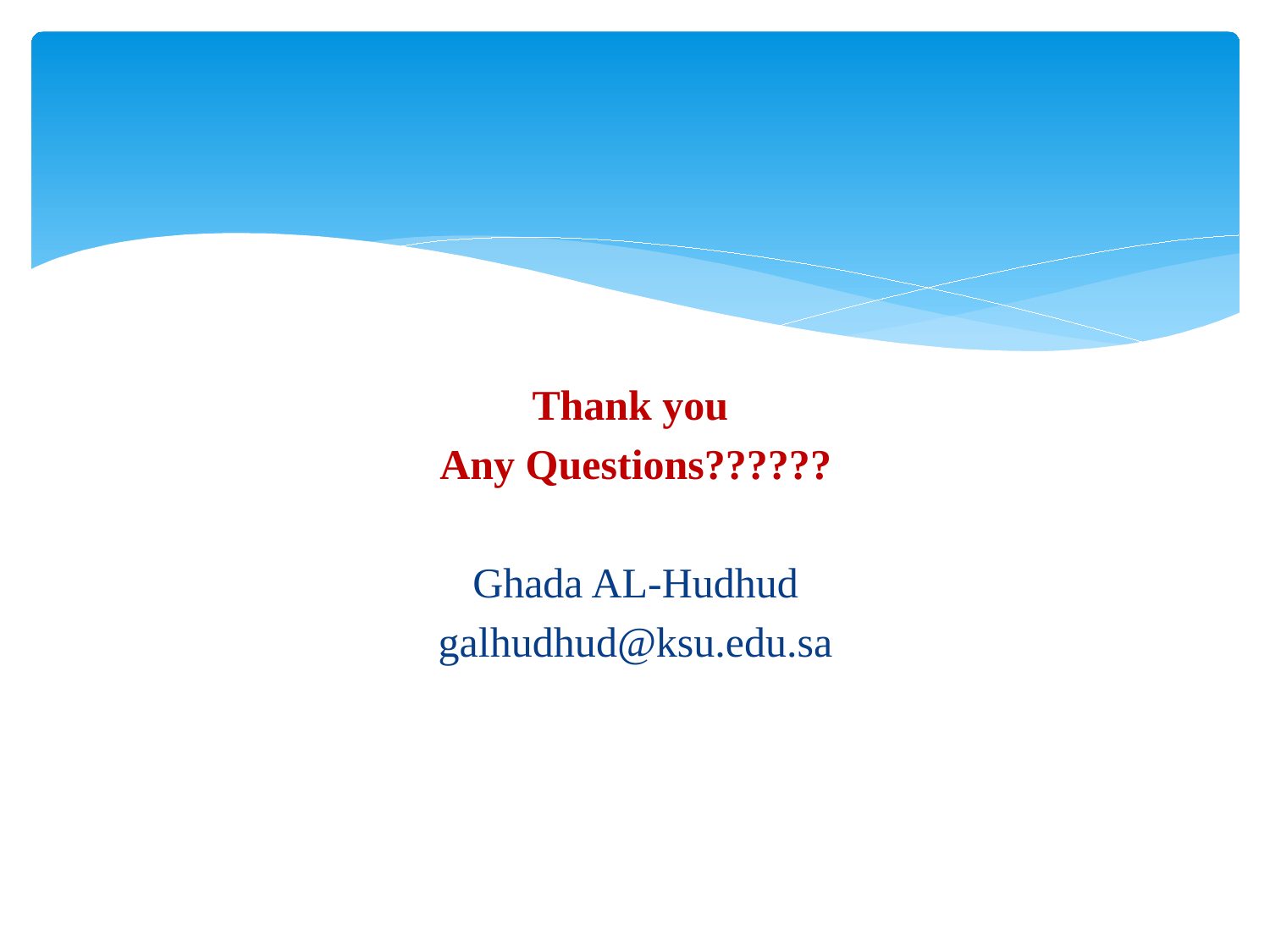

Thank you
Any Questions??????

Ghada AL-Hudhud
galhudhud@ksu.edu.sa